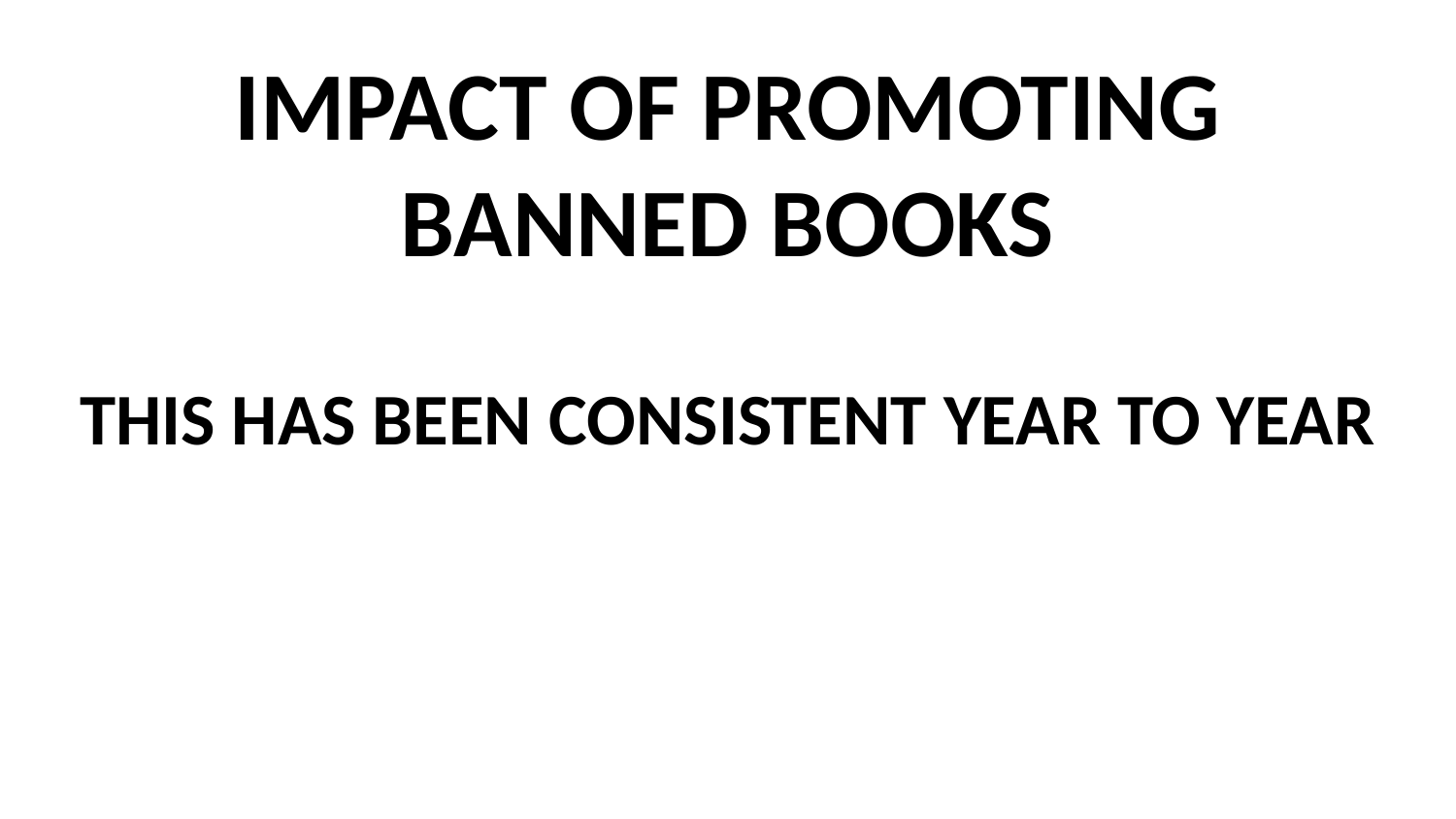

# IMPACT OF PROMOTING BANNED BOOKS

THIS HAS BEEN CONSISTENT YEAR TO YEAR